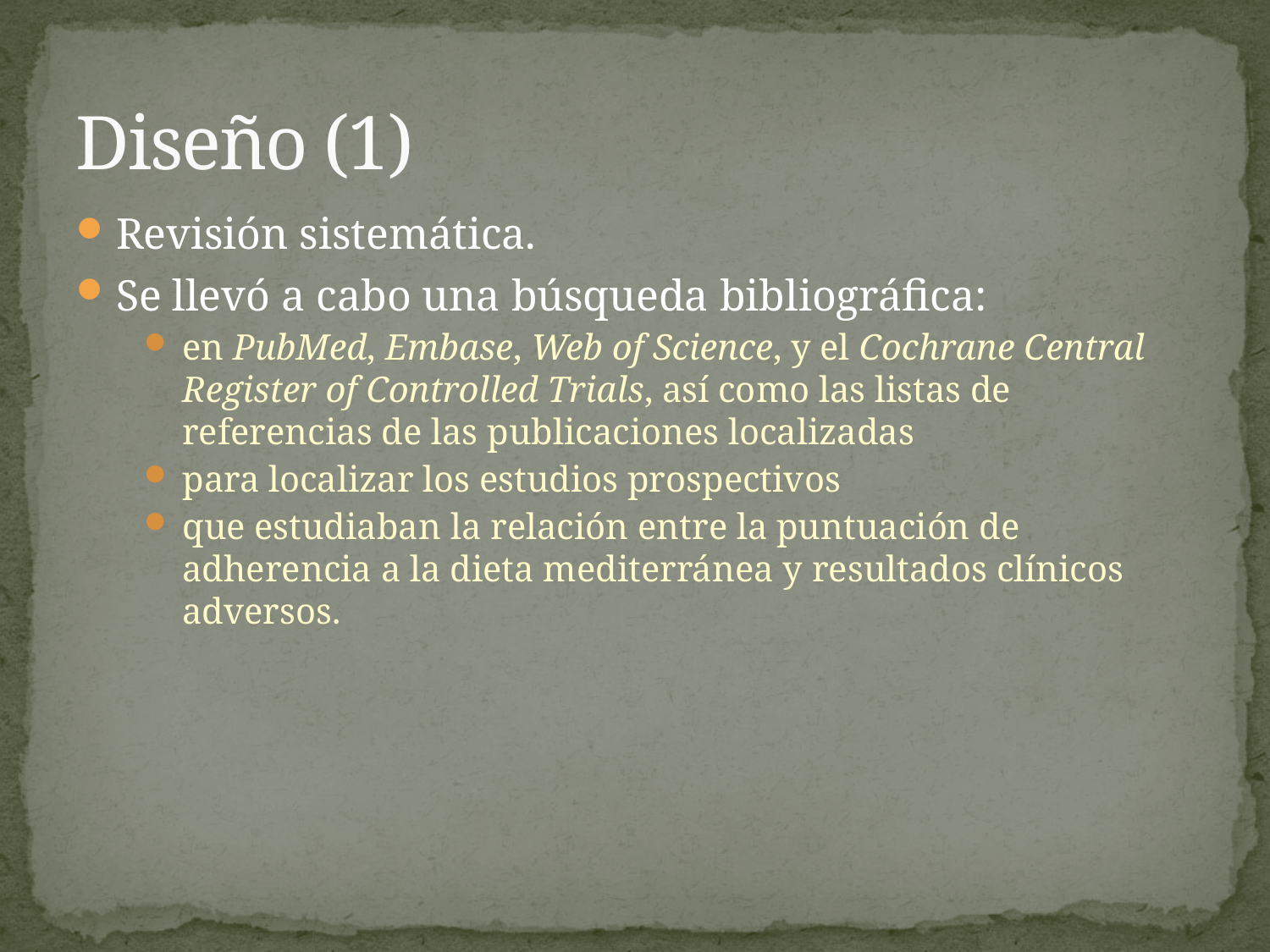

# Diseño (1)
Revisión sistemática.
Se llevó a cabo una búsqueda bibliográfica:
en PubMed, Embase, Web of Science, y el Cochrane Central Register of Controlled Trials, así como las listas de referencias de las publicaciones localizadas
para localizar los estudios prospectivos
que estudiaban la relación entre la puntuación de adherencia a la dieta mediterránea y resultados clínicos adversos.